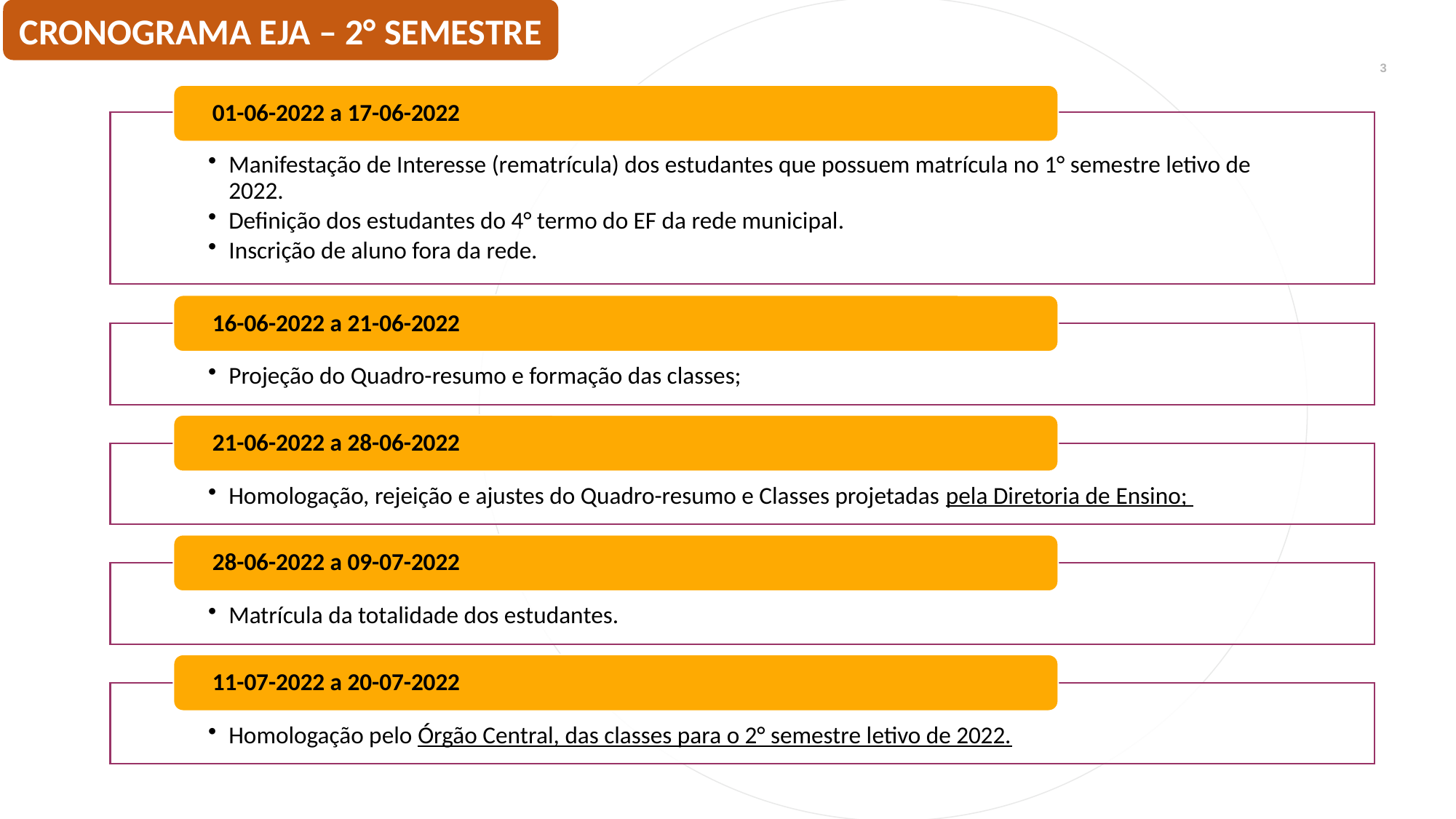

CRONOGRAMA EJA – 2° SEMESTRE
3
6
Manifestação de Interesse (rematrícula) dos estudantes que possuem matrícula no 1° semestre letivo de 2022.
Definição dos estudantes do 4° termo do EF da rede municipal.
Inscrição de aluno fora da rede.
01-06-2022 a 17-06-2022
Projeção do Quadro-resumo e formação das classes;
16-06-2022 a 21-06-2022
Homologação, rejeição e ajustes do Quadro-resumo e Classes projetadas pela Diretoria de Ensino;
21-06-2022 a 28-06-2022
Matrícula da totalidade dos estudantes.
28-06-2022 a 09-07-2022
Homologação pelo Órgão Central, das classes para o 2° semestre letivo de 2022.
11-07-2022 a 20-07-2022